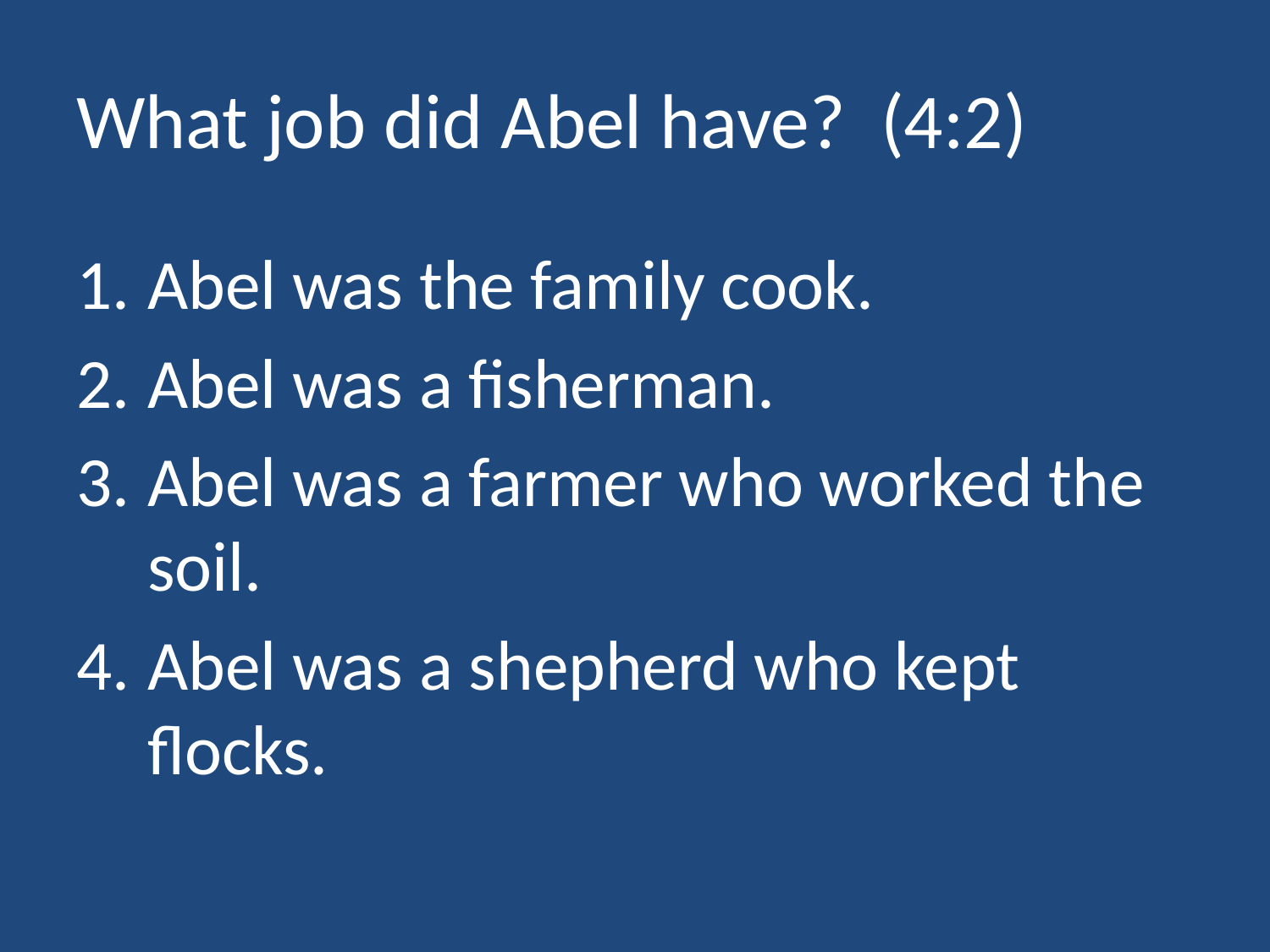

# What job did Abel have?  (4:2)
Abel was the family cook.
Abel was a fisherman.
Abel was a farmer who worked the soil.
Abel was a shepherd who kept flocks.